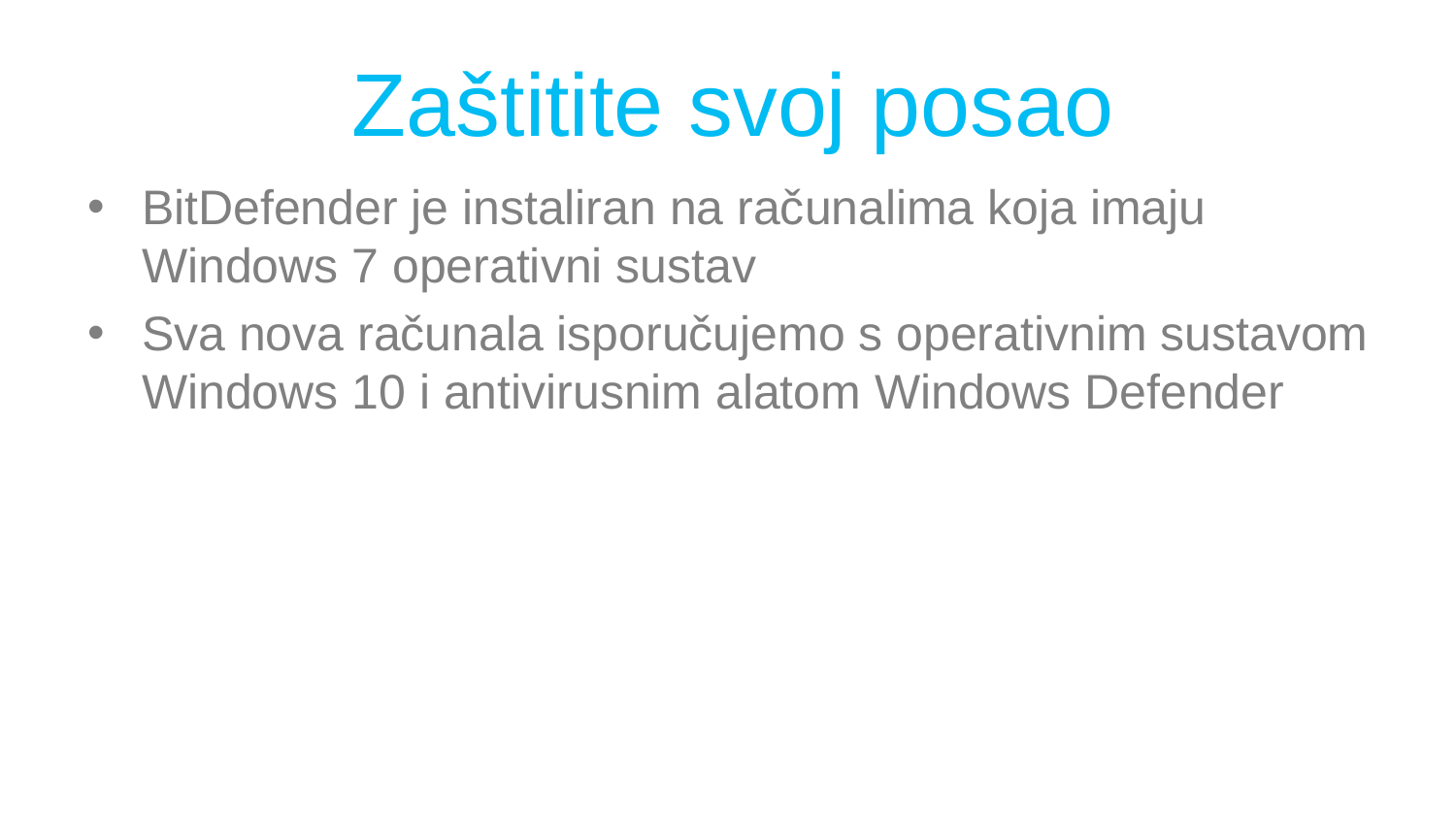

# Zaštitite svoj posao
BitDefender je instaliran na računalima koja imaju Windows 7 operativni sustav
Sva nova računala isporučujemo s operativnim sustavom Windows 10 i antivirusnim alatom Windows Defender